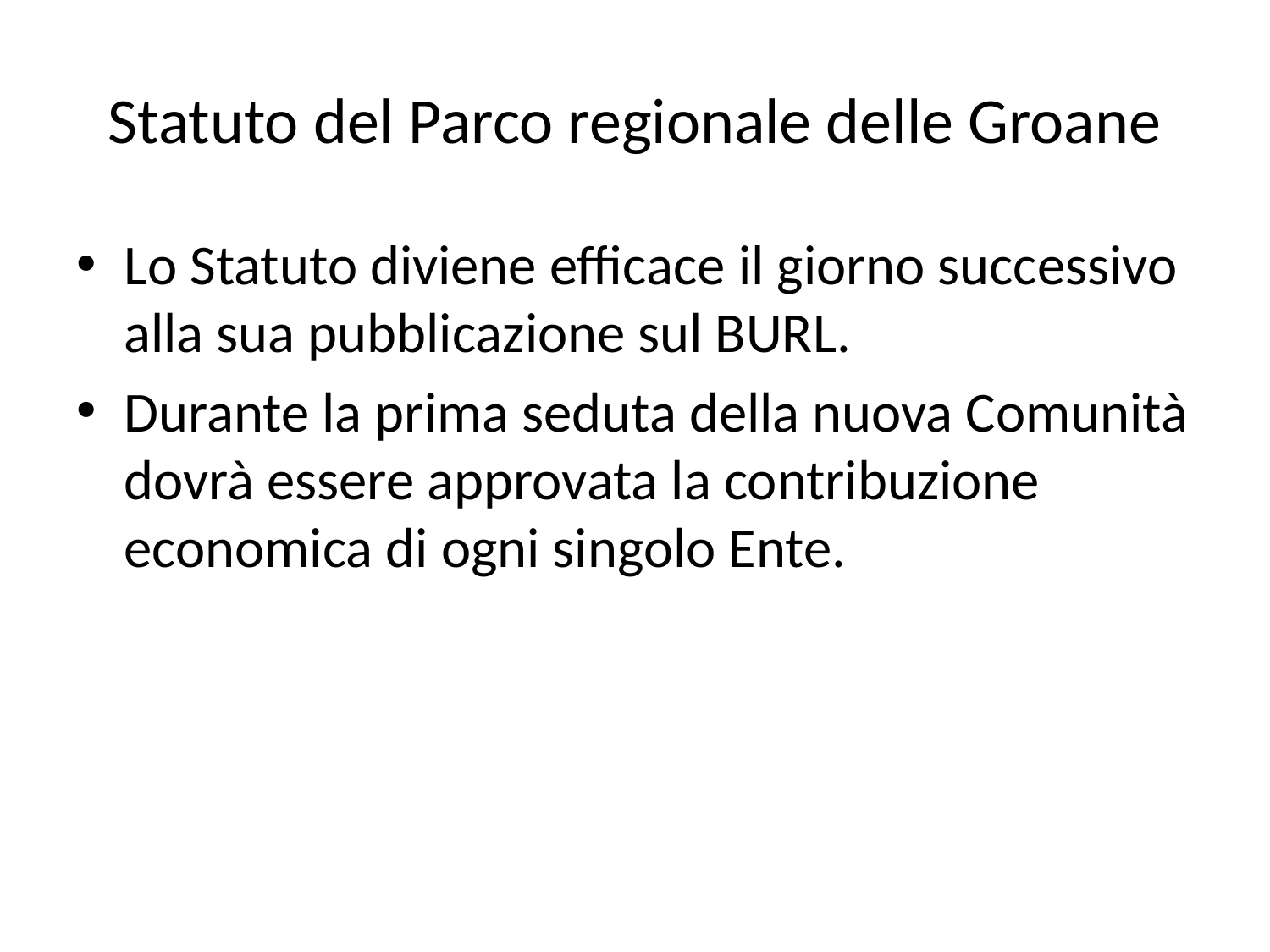

# Statuto del Parco regionale delle Groane
Lo Statuto diviene efficace il giorno successivo alla sua pubblicazione sul BURL.
Durante la prima seduta della nuova Comunità dovrà essere approvata la contribuzione economica di ogni singolo Ente.